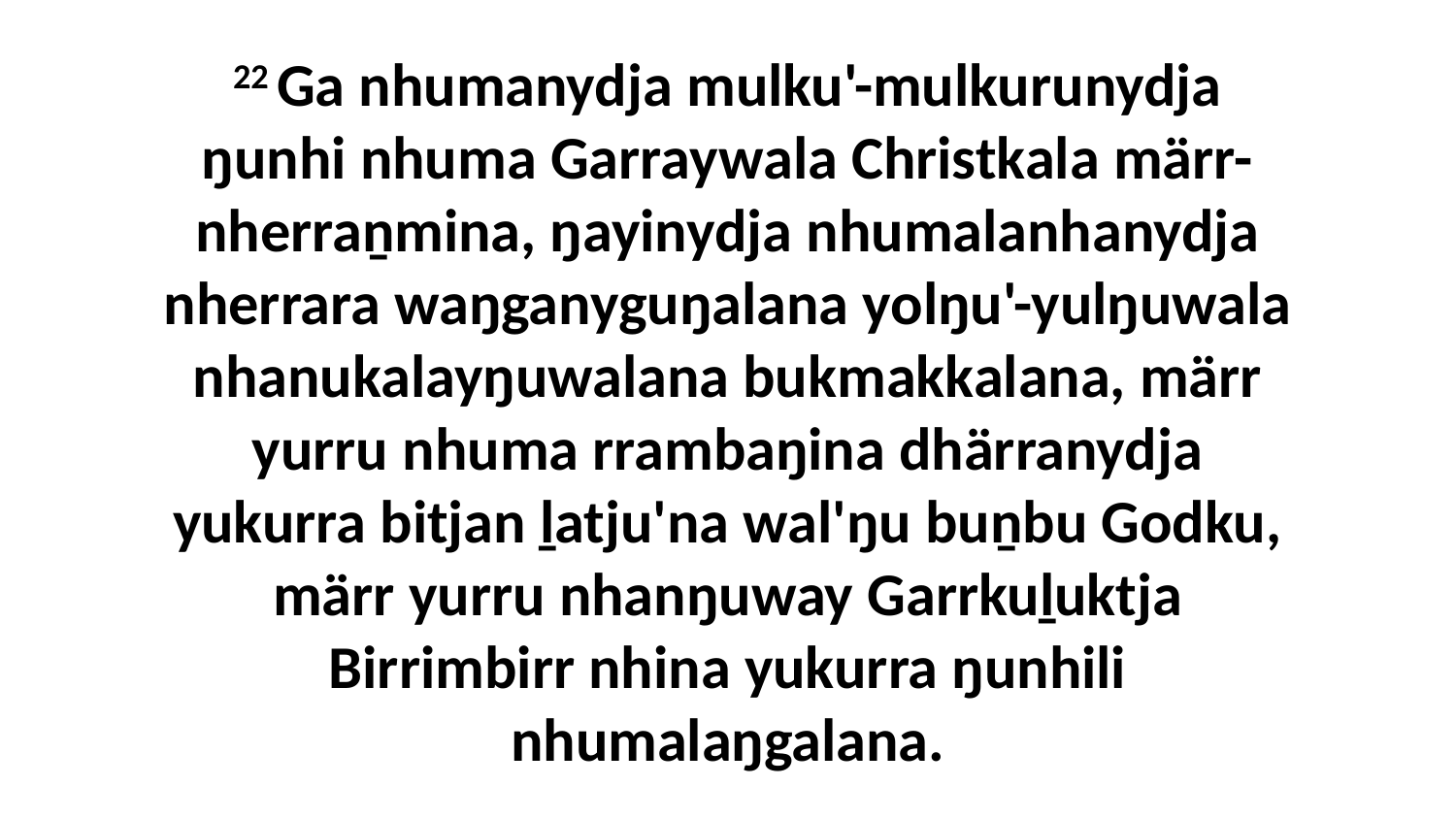

22 Ga nhumanydja mulku'-mulkurunydja ŋunhi nhuma Garraywala Christkala märr-nherraṉmina, ŋayinydja nhumalanhanydja nherrara waŋganyguŋalana yolŋu'-yulŋuwala nhanukalayŋuwalana bukmakkalana, märr yurru nhuma rrambaŋina dhärranydja yukurra bitjan ḻatju'na wal'ŋu buṉbu Godku, märr yurru nhanŋuway Garrkuḻuktja Birrimbirr nhina yukurra ŋunhili nhumalaŋgalana.